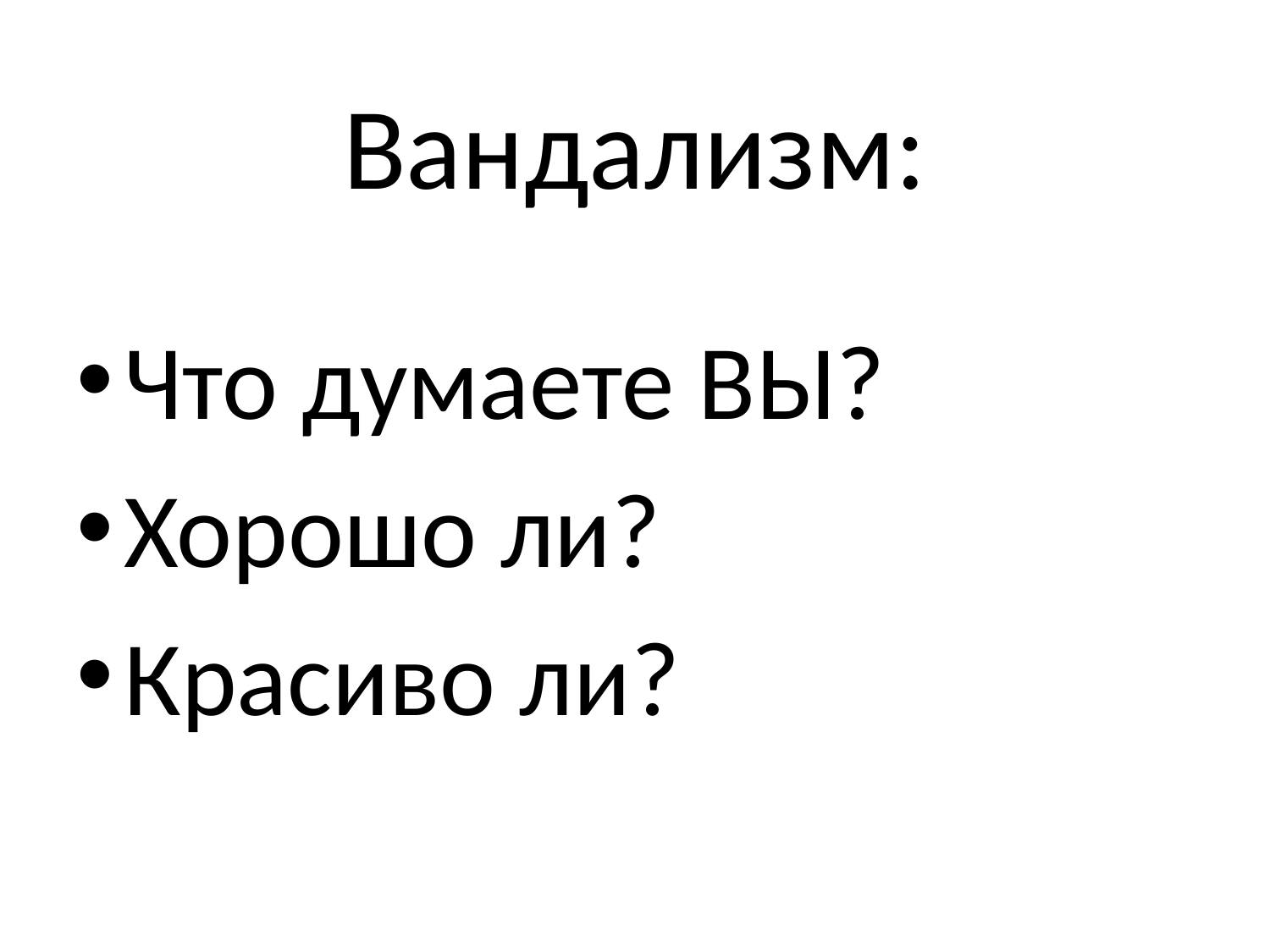

# Вандализм:
Что думаете ВЫ?
Хорошо ли?
Красиво ли?